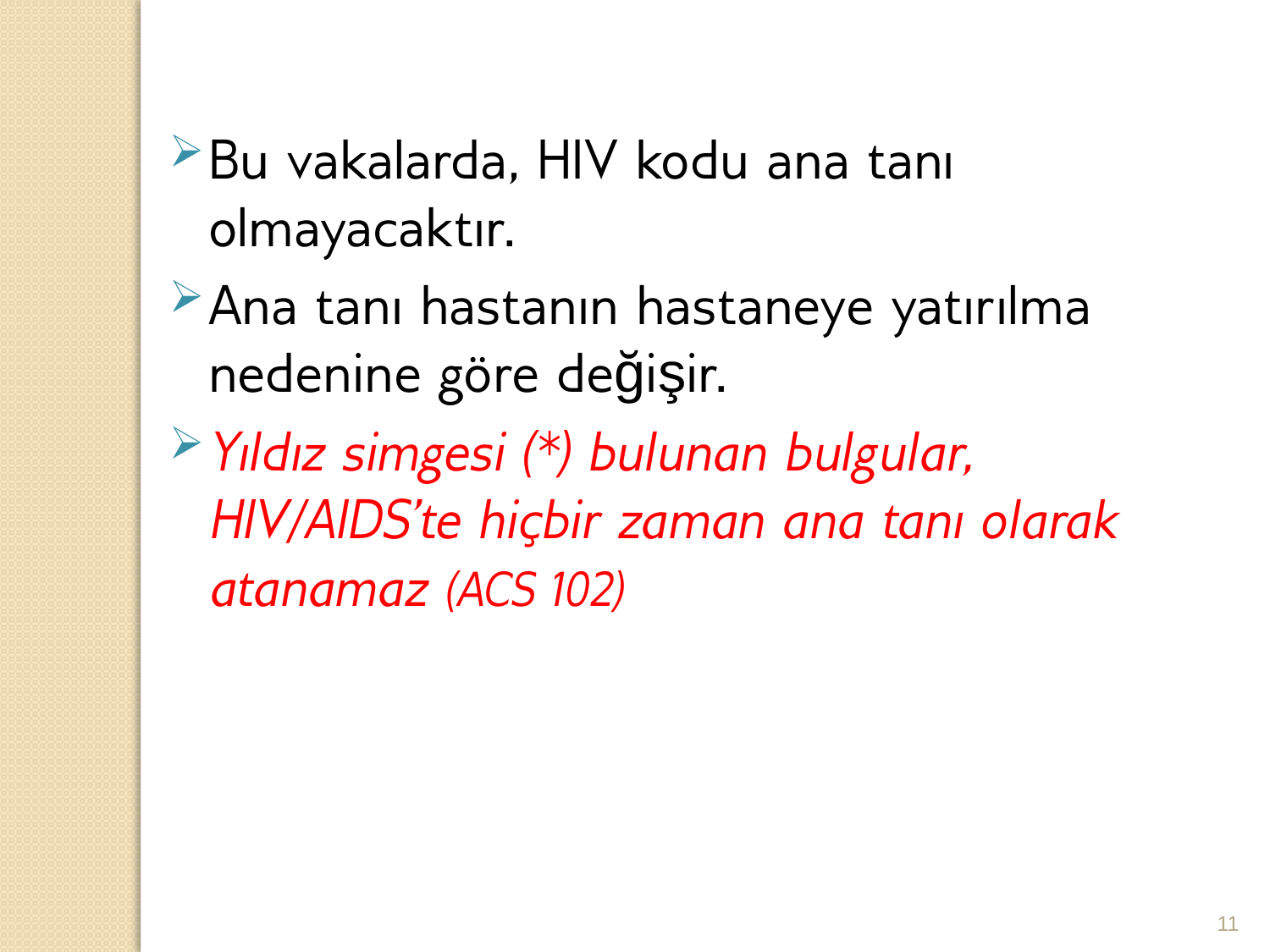

Bu vakalarda, HIV kodu ana tanı olmayacaktır.
Ana tanı hastanın hastaneye yatırılma nedenine göre değişir.
Yıldız simgesi (*) bulunan bulgular, HIV/AIDS’te hiçbir zaman ana tanı olarak atanamaz (ACS 102)

11